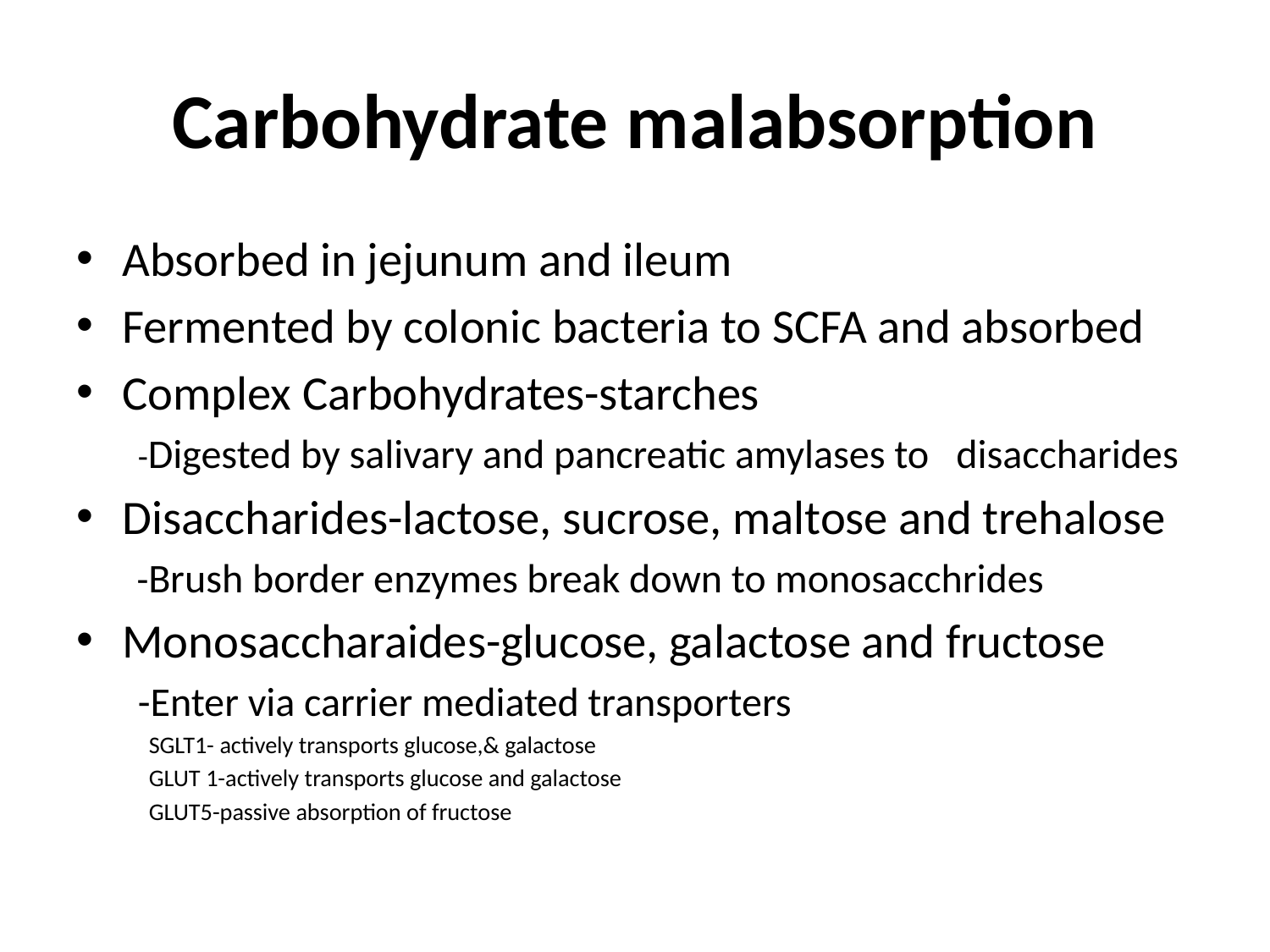

# Carbohydrate malabsorption
Absorbed in jejunum and ileum
Fermented by colonic bacteria to SCFA and absorbed
Complex Carbohydrates-starches
-Digested by salivary and pancreatic amylases to   disaccharides
Disaccharides-lactose, sucrose, maltose and trehalose
       -Brush border enzymes break down to monosacchrides
Monosaccharaides-glucose, galactose and fructose
-Enter via carrier mediated transporters
  SGLT1- actively transports glucose,& galactose
  GLUT 1-actively transports glucose and galactose
  GLUT5-passive absorption of fructose